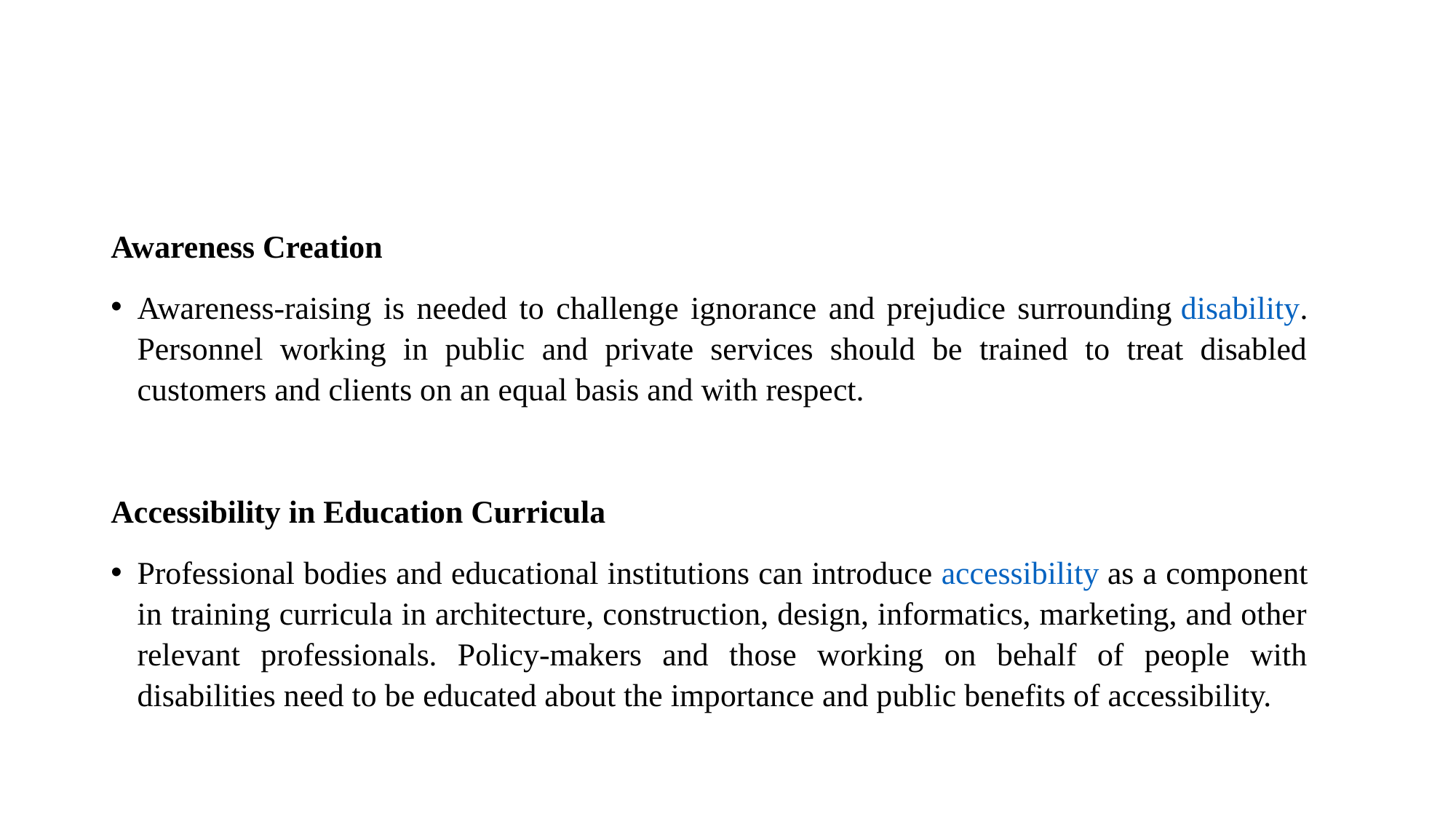

#
Awareness Creation
Awareness-raising is needed to challenge ignorance and prejudice surrounding disability. Personnel working in public and private services should be trained to treat disabled customers and clients on an equal basis and with respect.

Accessibility in Education Curricula
Professional bodies and educational institutions can introduce accessibility as a component in training curricula in architecture, construction, design, informatics, marketing, and other relevant professionals. Policy-makers and those working on behalf of people with disabilities need to be educated about the importance and public benefits of accessibility.